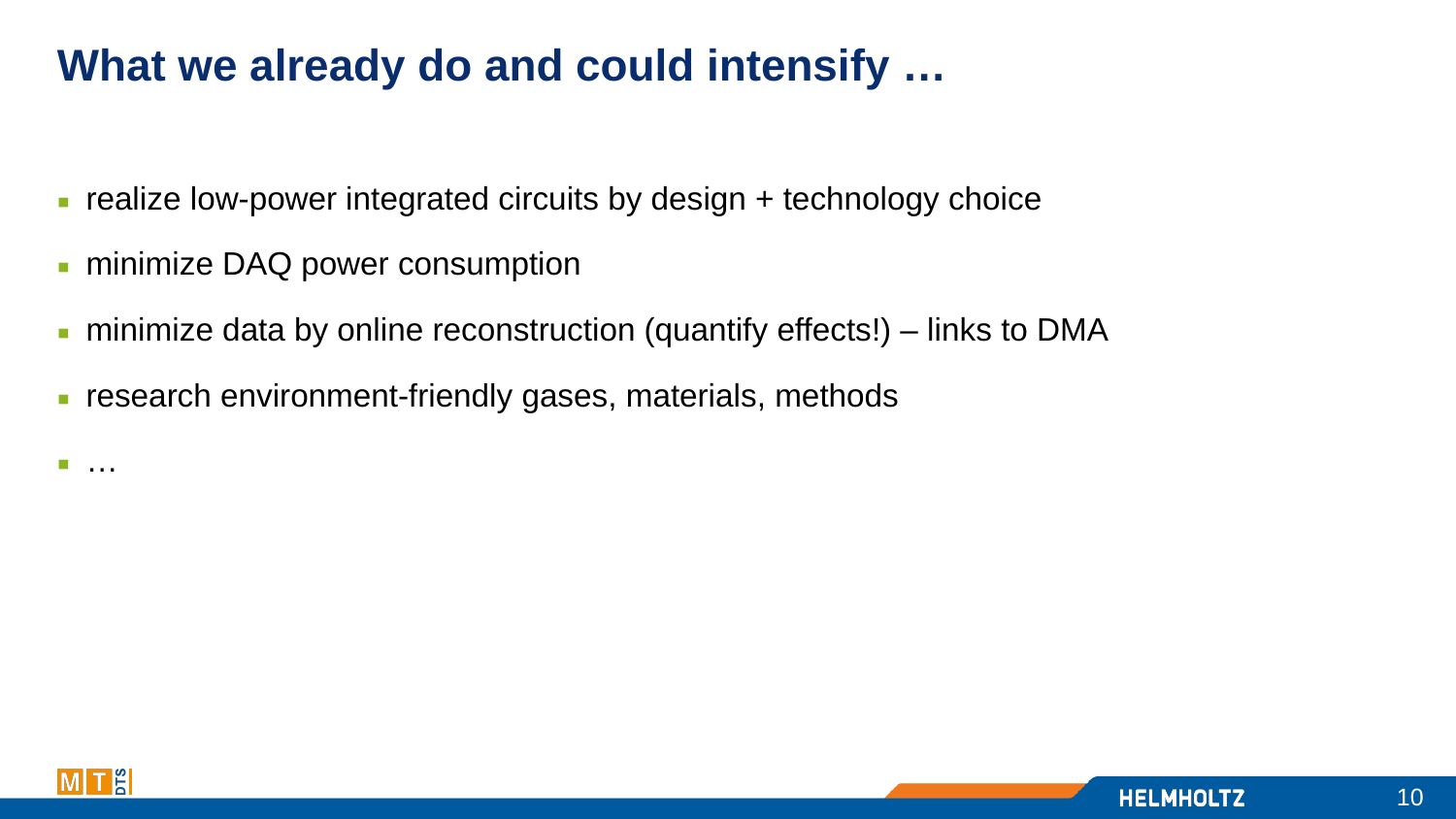

# What we already do and could intensify …
realize low-power integrated circuits by design + technology choice
minimize DAQ power consumption
minimize data by online reconstruction (quantify effects!) – links to DMA
research environment-friendly gases, materials, methods
…